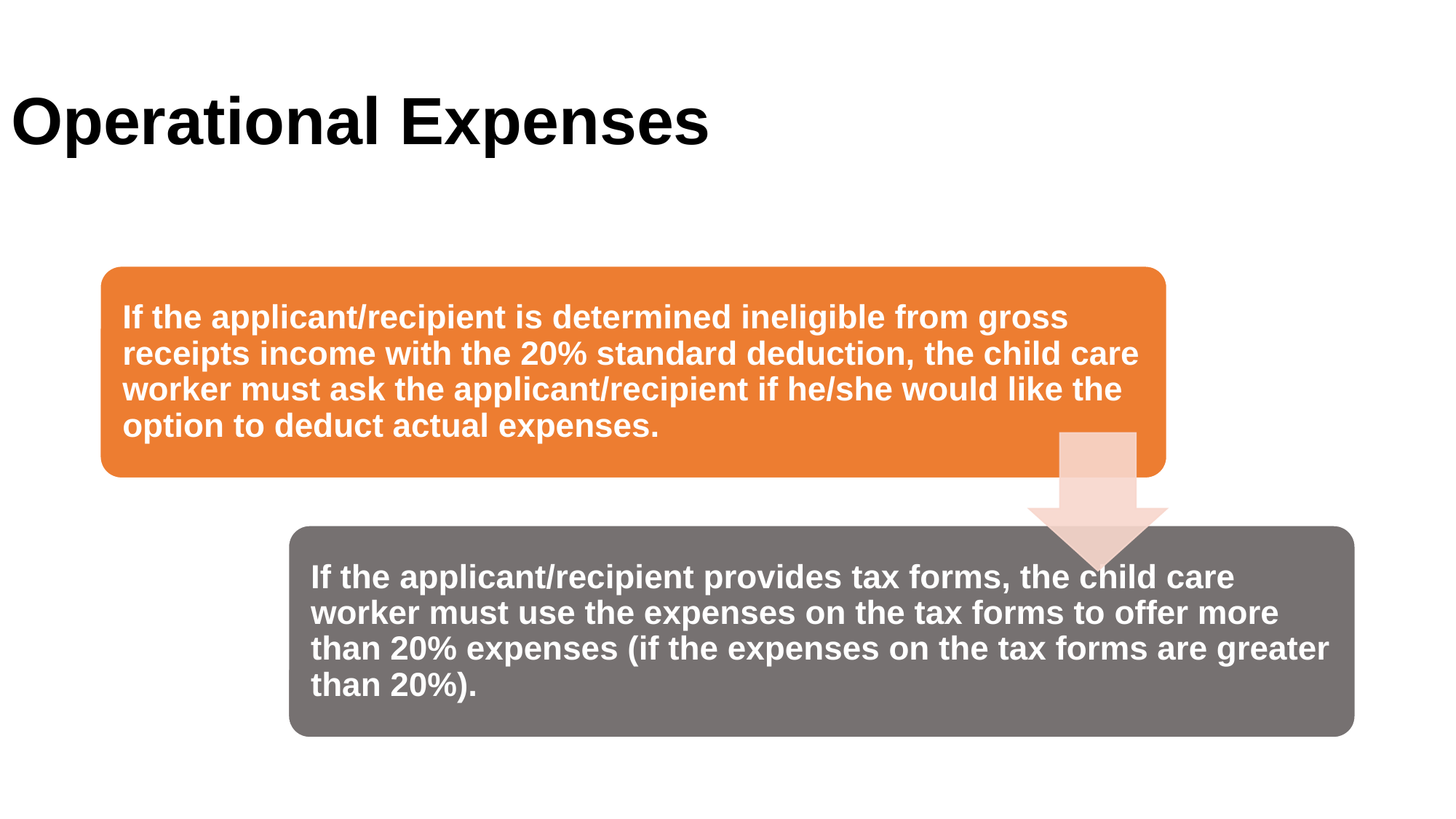

Operational Expenses
If the applicant/recipient is determined ineligible from gross receipts income with the 20% standard deduction, the child care worker must ask the applicant/recipient if he/she would like the option to deduct actual expenses.
If the applicant/recipient provides tax forms, the child care worker must use the expenses on the tax forms to offer more than 20% expenses (if the expenses on the tax forms are greater than 20%).